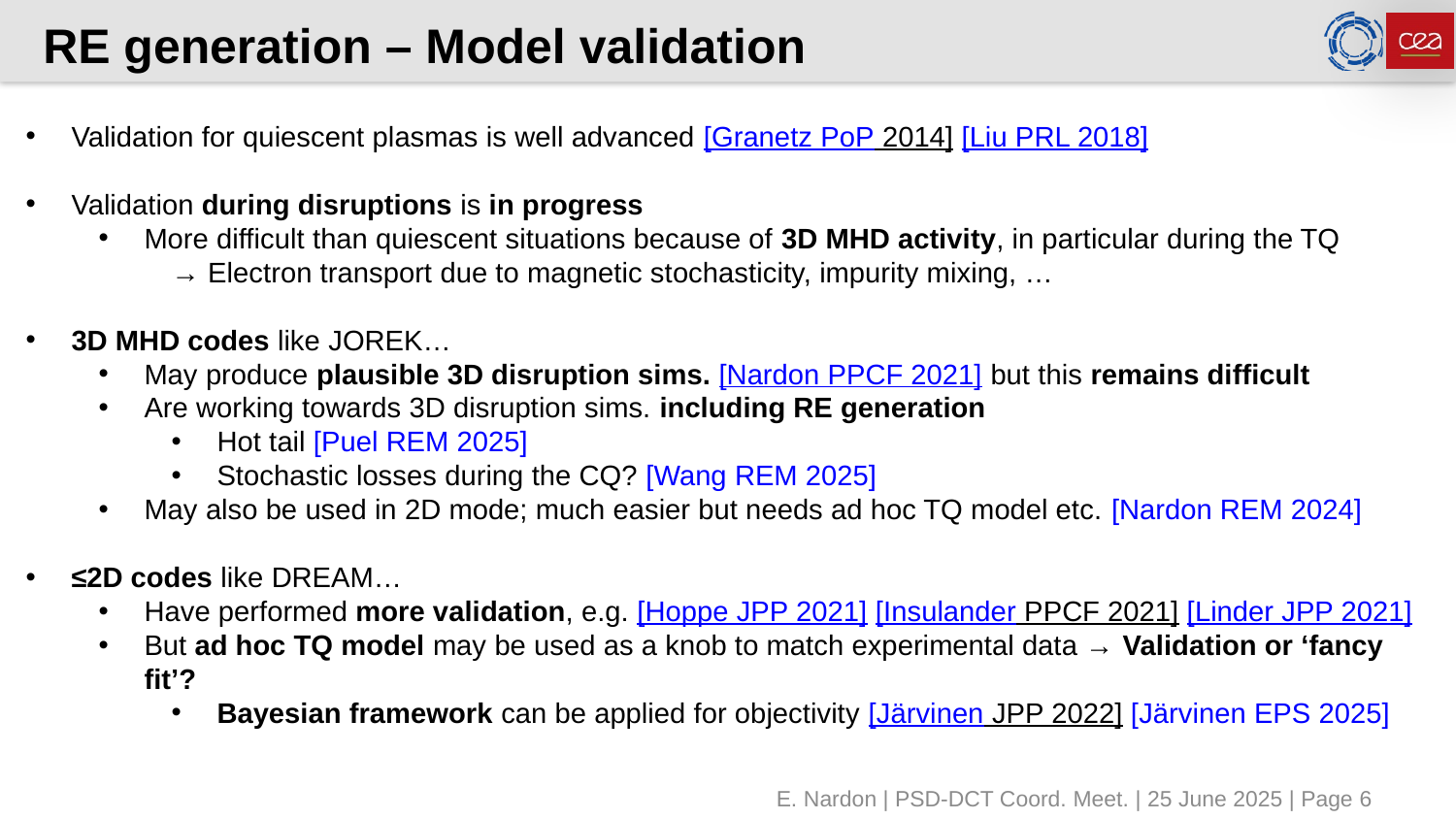

# RE generation – Model validation
Validation for quiescent plasmas is well advanced [Granetz PoP 2014] [Liu PRL 2018]

Validation during disruptions is in progress
More difficult than quiescent situations because of 3D MHD activity, in particular during the TQ
→ Electron transport due to magnetic stochasticity, impurity mixing, …

3D MHD codes like JOREK…
May produce plausible 3D disruption sims. [Nardon PPCF 2021] but this remains difficult
Are working towards 3D disruption sims. including RE generation
Hot tail [Puel REM 2025]
Stochastic losses during the CQ? [Wang REM 2025]
May also be used in 2D mode; much easier but needs ad hoc TQ model etc. [Nardon REM 2024]

≤2D codes like DREAM…
Have performed more validation, e.g. [Hoppe JPP 2021] [Insulander PPCF 2021] [Linder JPP 2021]
But ad hoc TQ model may be used as a knob to match experimental data → Validation or ‘fancy fit’?
Bayesian framework can be applied for objectivity [Järvinen JPP 2022] [Järvinen EPS 2025]
E. Nardon | PSD-DCT Coord. Meet. | 25 June 2025 | Page 6